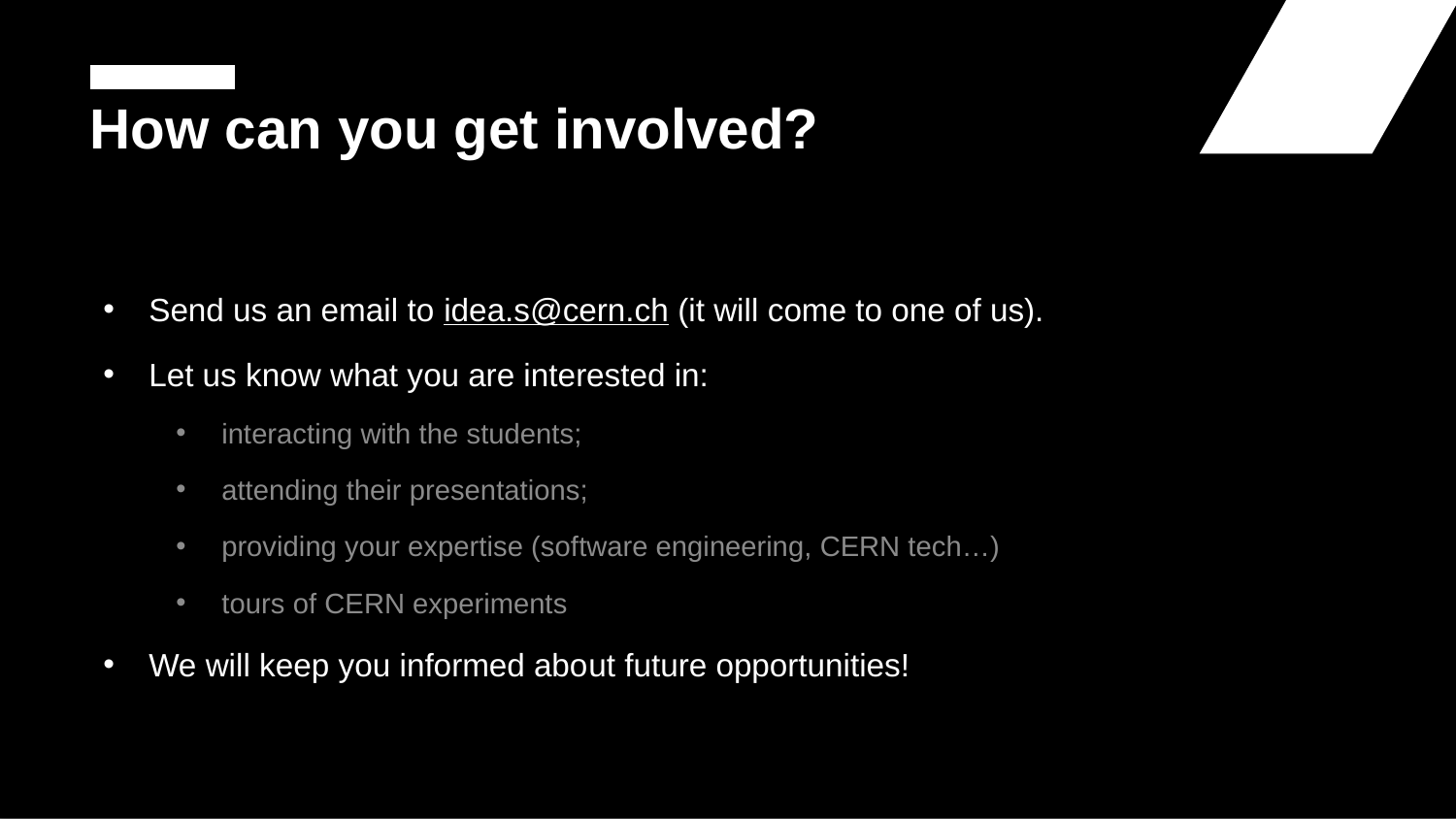

# How can you get involved?
Send us an email to idea.s@cern.ch (it will come to one of us).
Let us know what you are interested in:
interacting with the students;
attending their presentations;
providing your expertise (software engineering, CERN tech…)
tours of CERN experiments
We will keep you informed about future opportunities!